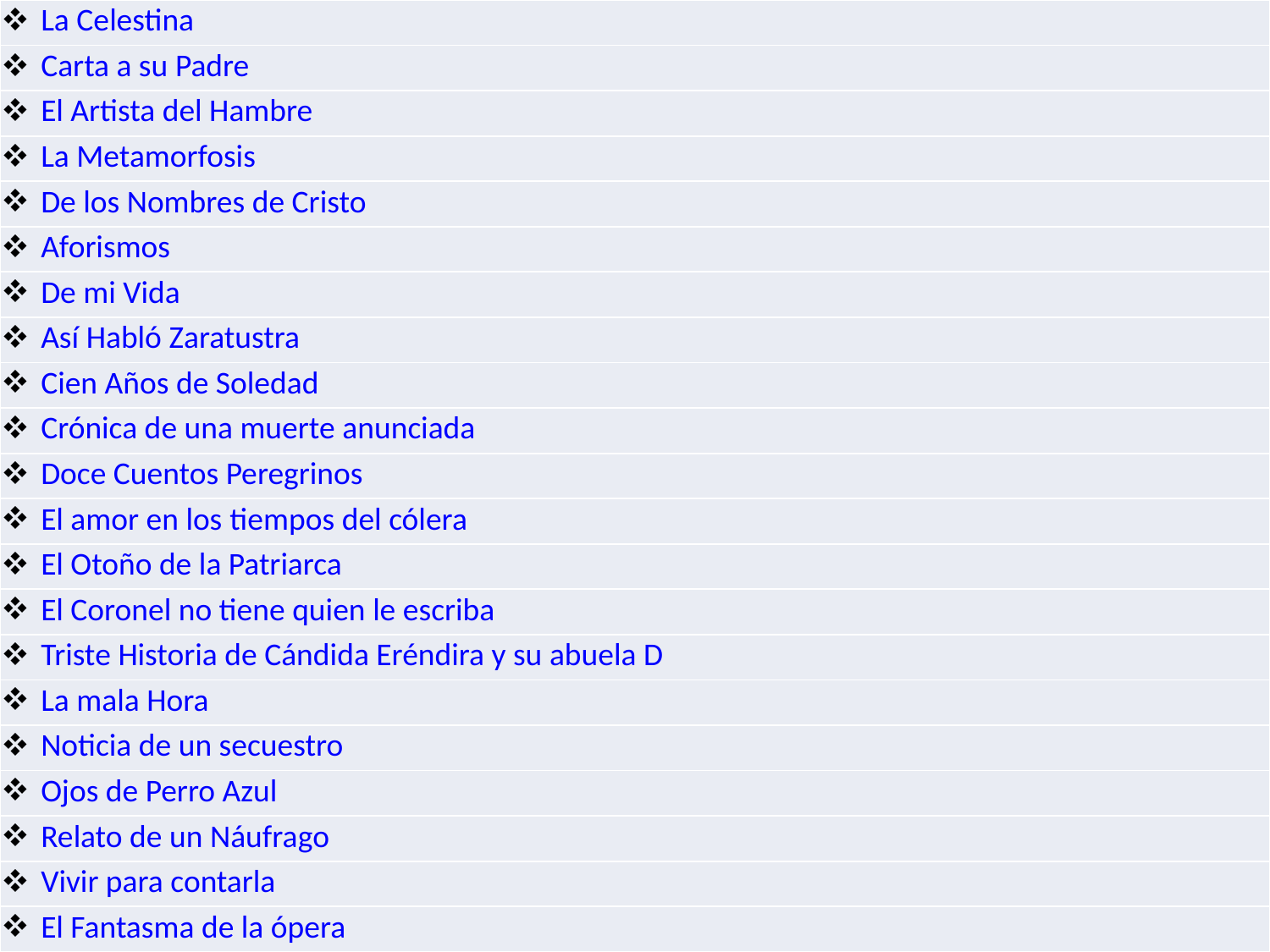

| La Celestina |
| --- |
| Carta a su Padre |
| El Artista del Hambre |
| La Metamorfosis |
| De los Nombres de Cristo |
| Aforismos |
| De mi Vida |
| Así Habló Zaratustra |
| Cien Años de Soledad |
| Crónica de una muerte anunciada |
| Doce Cuentos Peregrinos |
| El amor en los tiempos del cólera |
| El Otoño de la Patriarca |
| El Coronel no tiene quien le escriba |
| Triste Historia de Cándida Eréndira y su abuela D |
| La mala Hora |
| Noticia de un secuestro |
| Ojos de Perro Azul |
| Relato de un Náufrago |
| Vivir para contarla |
| El Fantasma de la ópera |